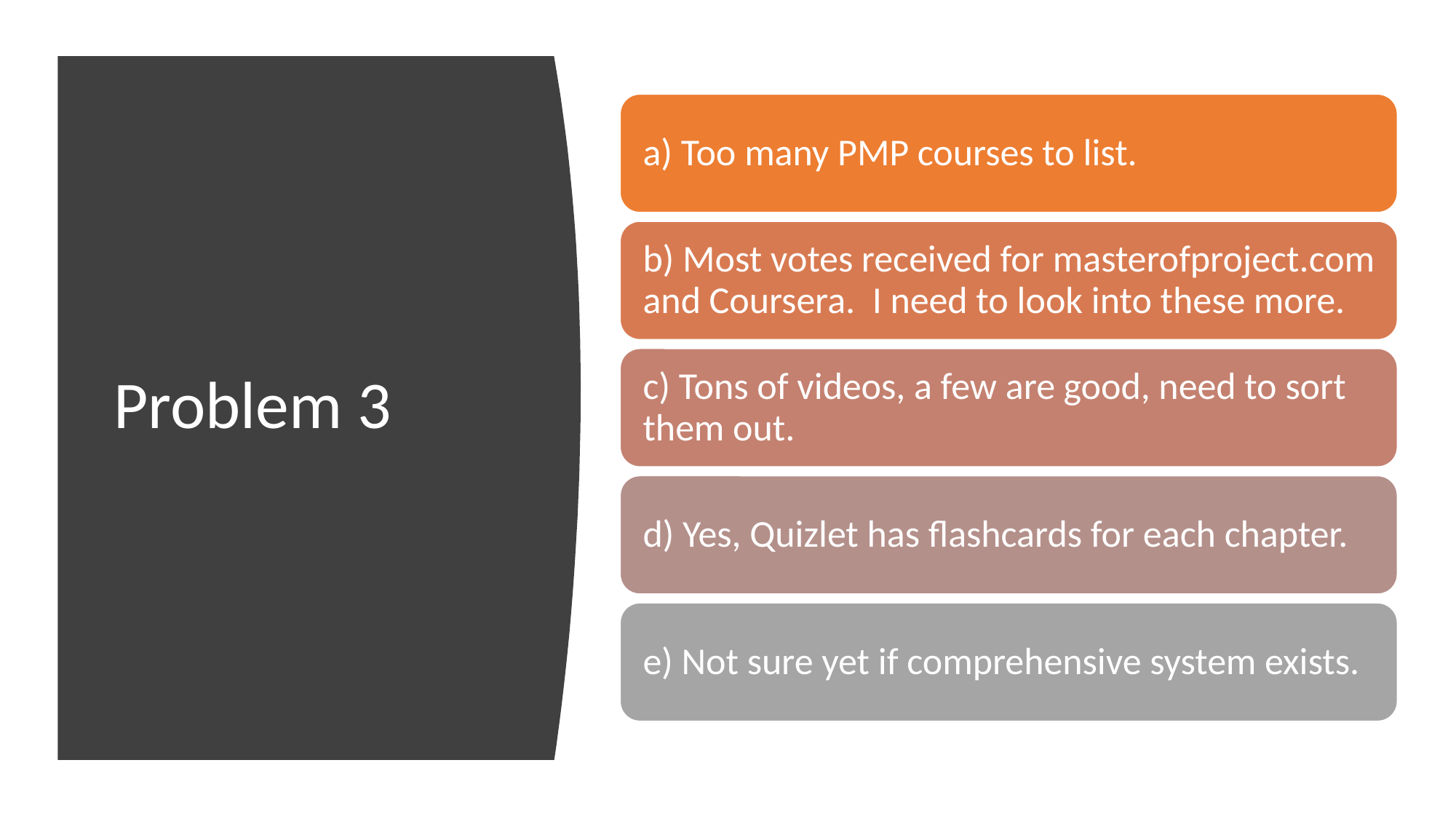

a) Too many PMP courses to list.
b) Most votes received for masterofproject.com and Coursera.  I need to look into these more.
c) Tons of videos, a few are good, need to sort them out.
d) Yes, Quizlet has flashcards for each chapter.
e) Not sure yet if comprehensive system exists.

# Problem 3